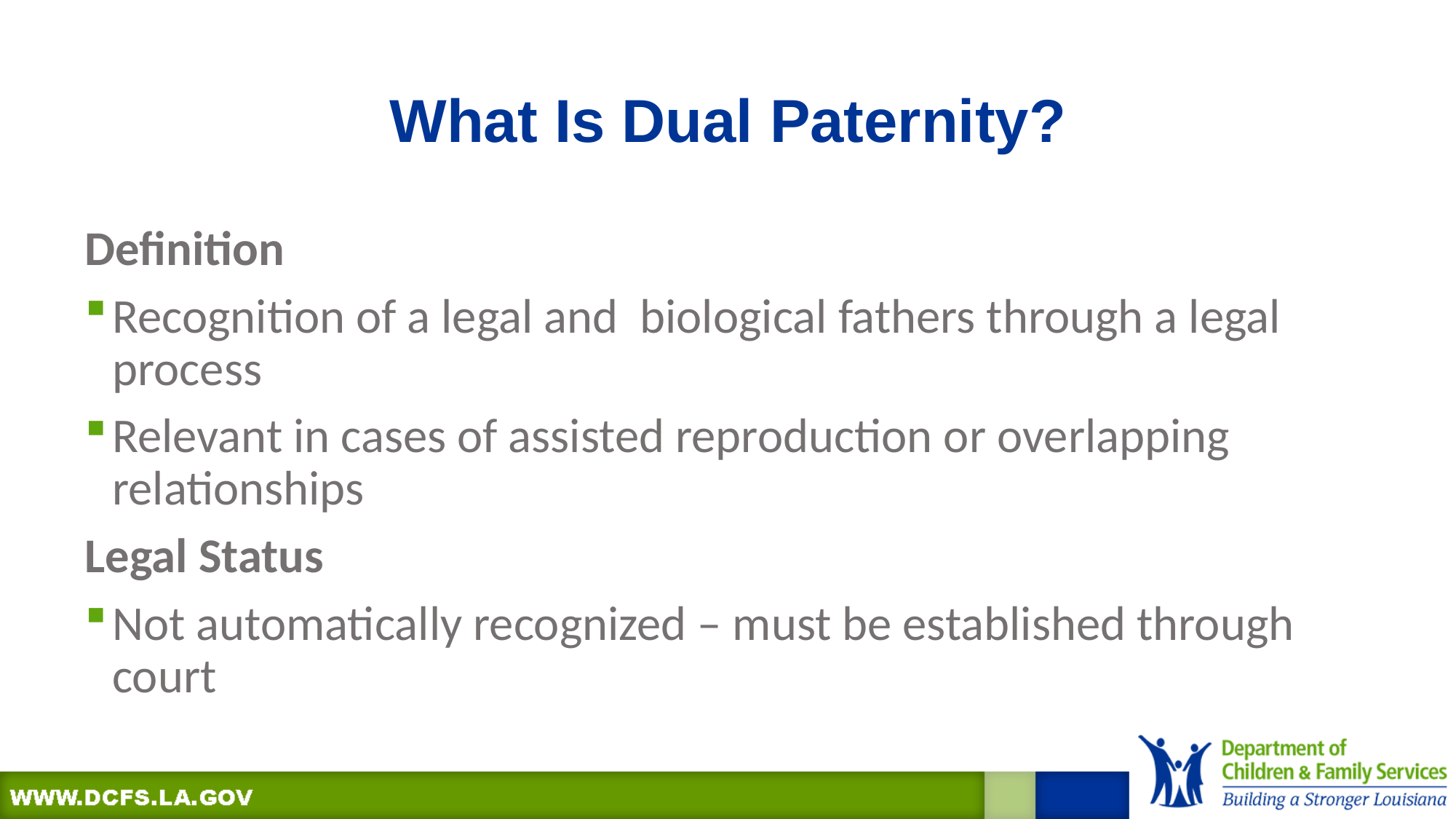

# What Is Dual Paternity?
Definition
Recognition of a legal and  biological fathers through a legal process
Relevant in cases of assisted reproduction or overlapping relationships
Legal Status
Not automatically recognized – must be established through court